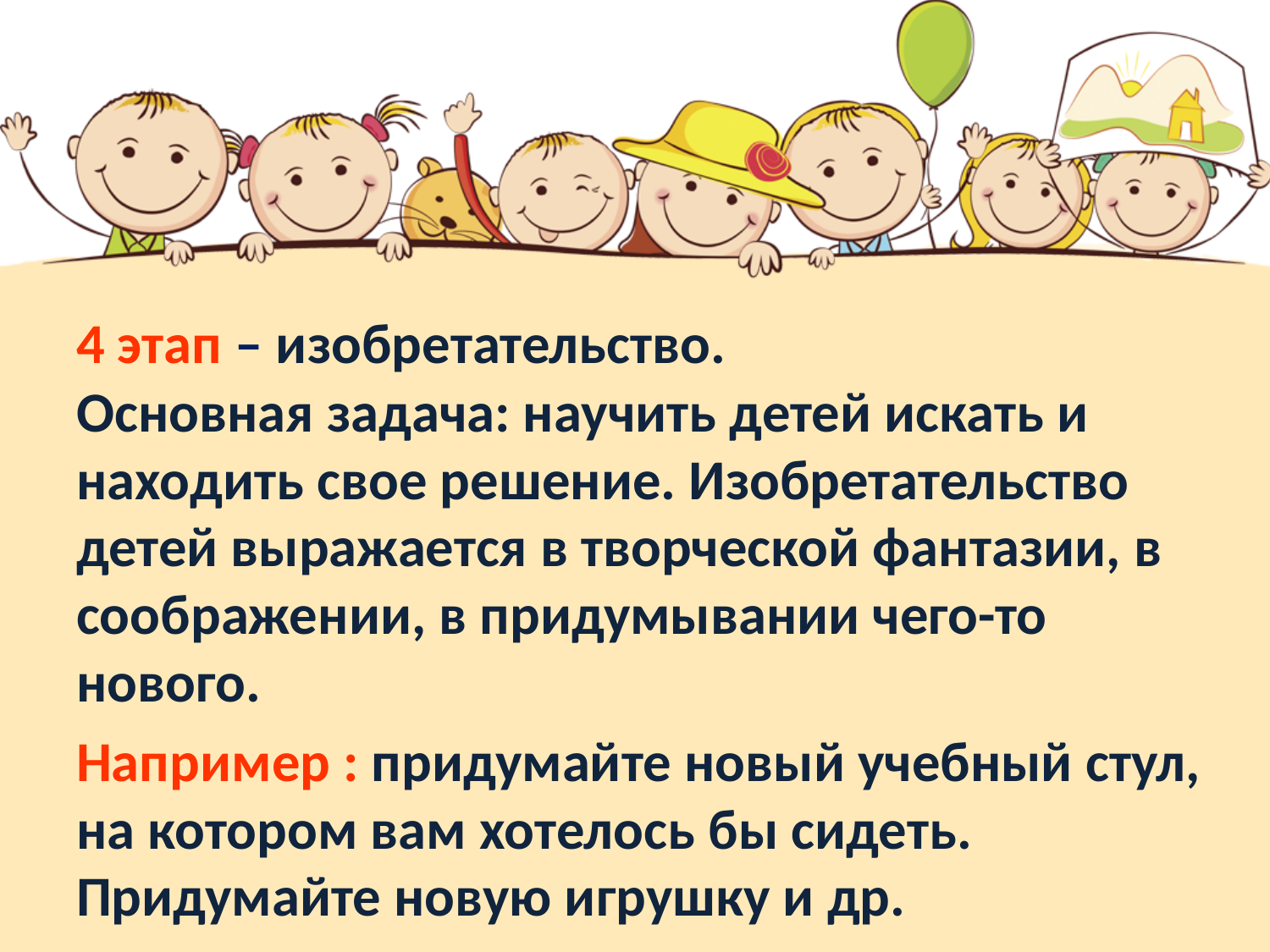

4 этап – изобретательство.                                  Основная задача: научить детей искать и находить свое решение. Изобретательство детей выражается в творческой фантазии, в соображении, в придумывании чего-то нового.
Например : придумайте новый учебный стул, на котором вам хотелось бы сидеть. Придумайте новую игрушку и др.